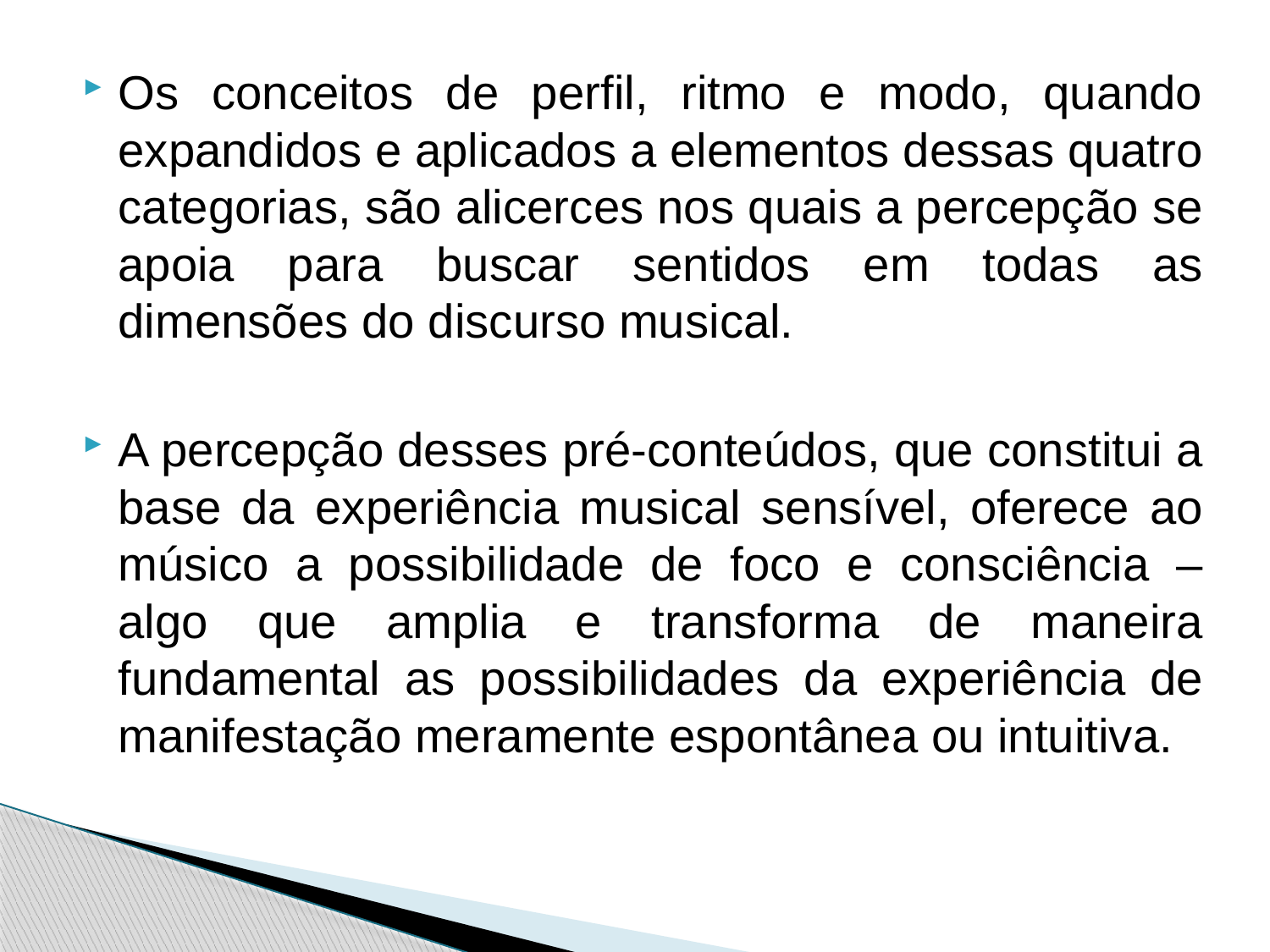

Os conceitos de perfil, ritmo e modo, quando expandidos e aplicados a elementos dessas quatro categorias, são alicerces nos quais a percepção se apoia para buscar sentidos em todas as dimensões do discurso musical.

A percepção desses pré-conteúdos, que constitui a base da experiência musical sensível, oferece ao músico a possibilidade de foco e consciência – algo que amplia e transforma de maneira fundamental as possibilidades da experiência de manifestação meramente espontânea ou intuitiva.